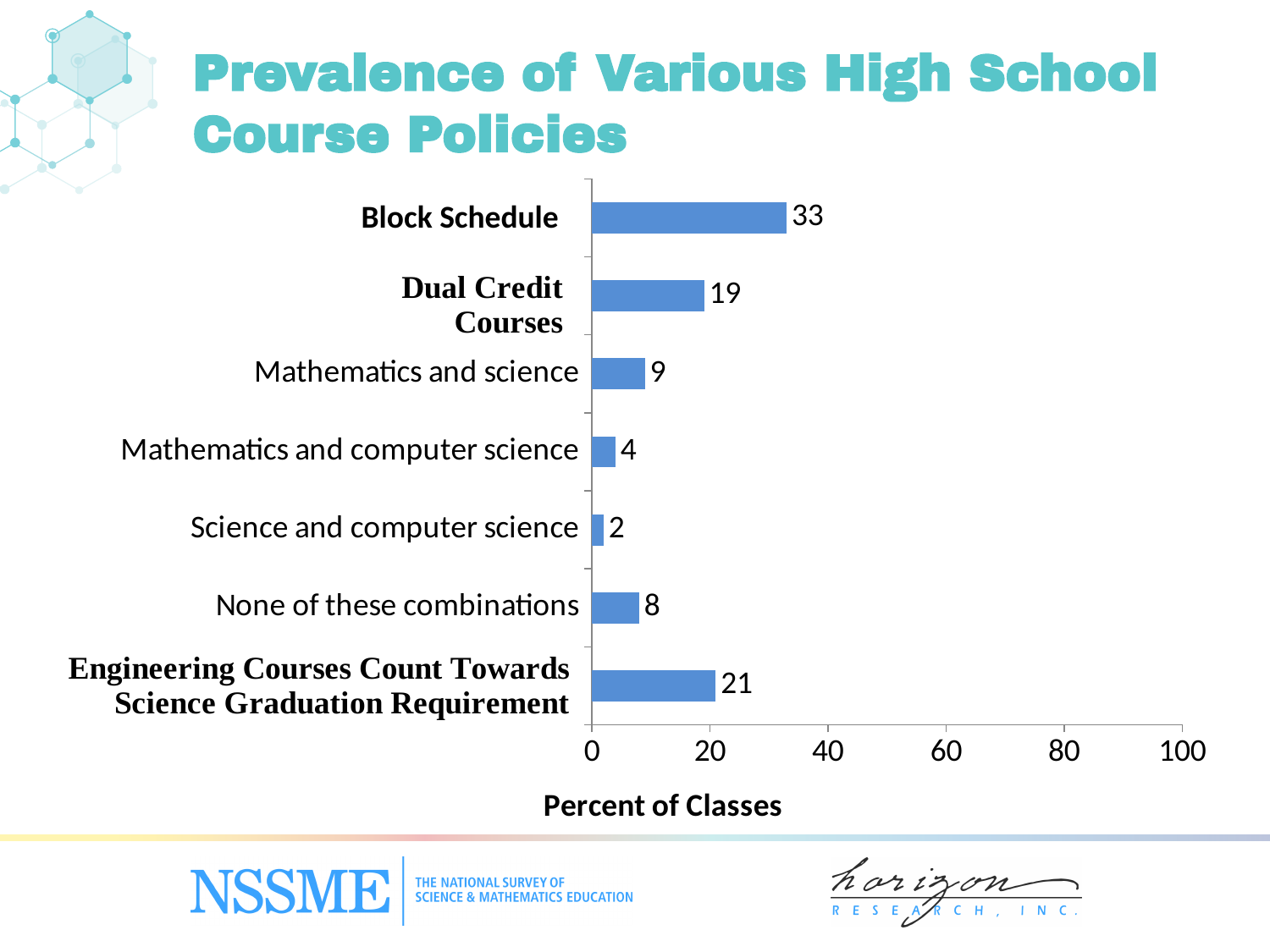

Prevalence of Various High School Course Policies

### Chart

| Category | Percent of Classes |
|---|---|
|  | 21.0 |
| None of these combinations | 8.0 |
| Science and computer science | 2.0 |
| Mathematics and computer science | 4.0 |
| Mathematics and science | 9.0 |
Block Schedule